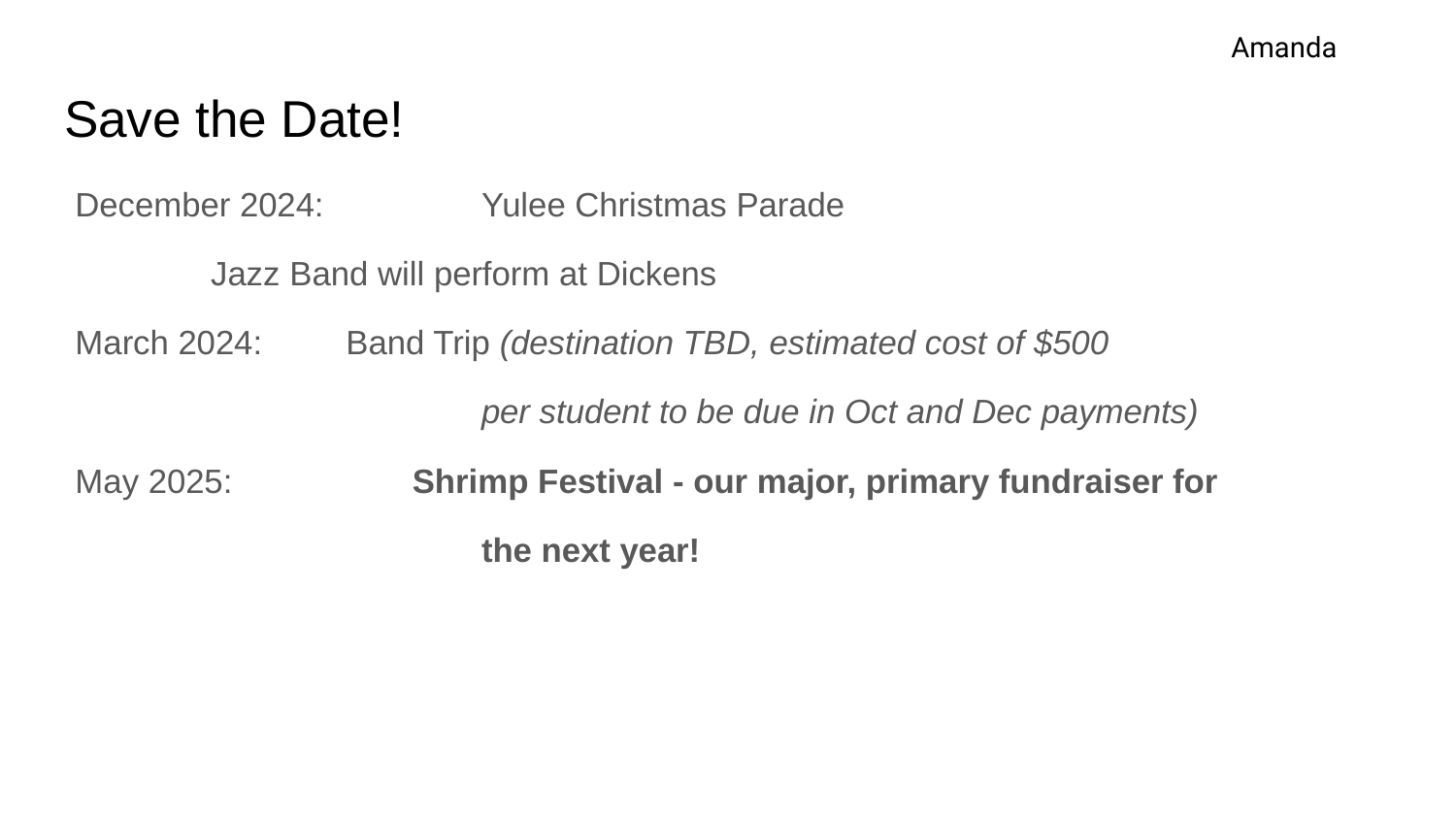

Amanda
# Save the Date!
December 2024:	  		Yulee Christmas Parade
						Jazz Band will perform at Dickens
March 2024:  			Band Trip (destination TBD, estimated cost of $500
per student to be due in Oct and Dec payments)
May 2025:  			       Shrimp Festival - our major, primary fundraiser for
the next year!